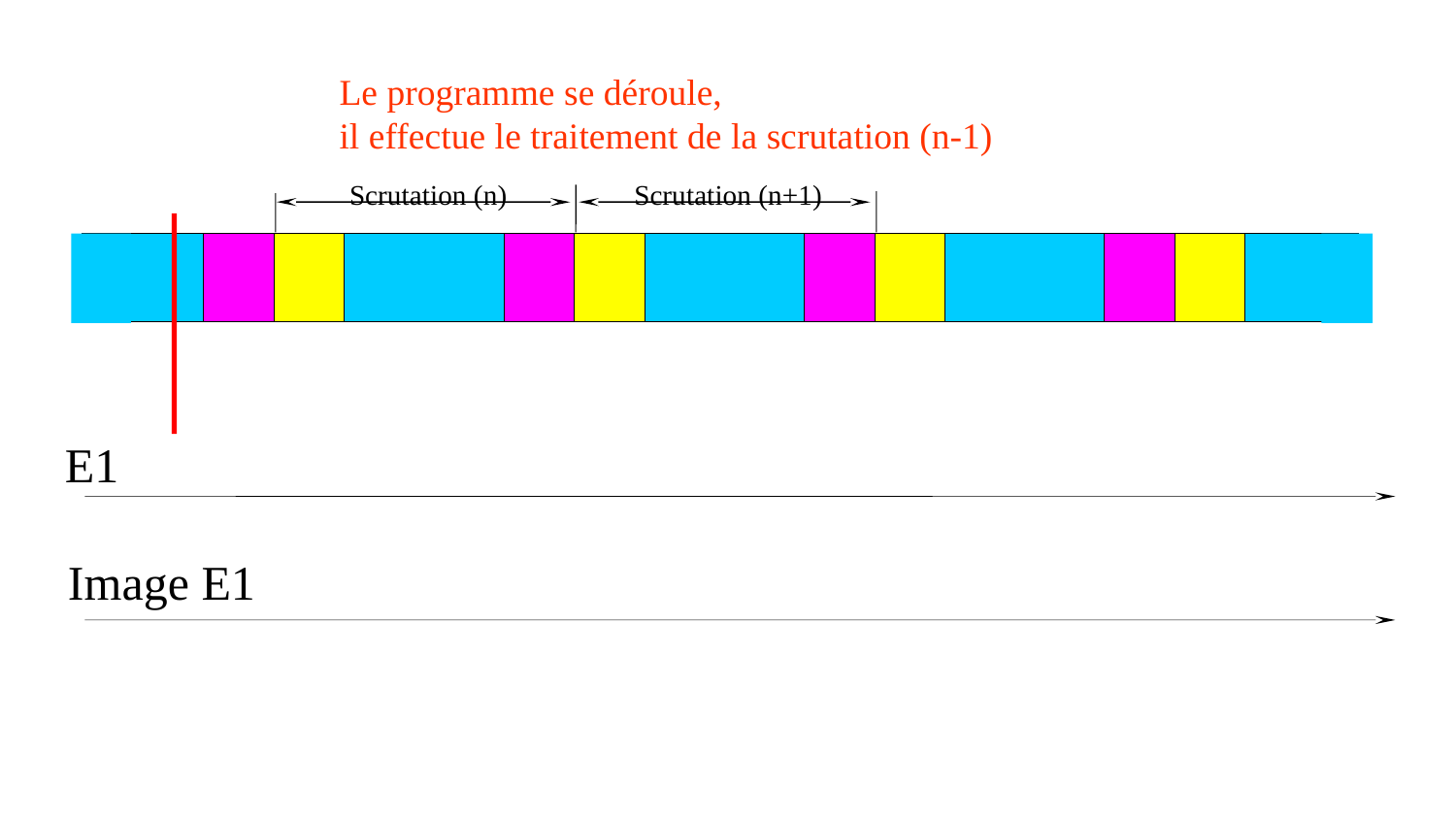

Le programme se déroule,
il effectue le traitement de la scrutation (n-1)
Scrutation (n)
Scrutation (n+1)

E1

Image E1